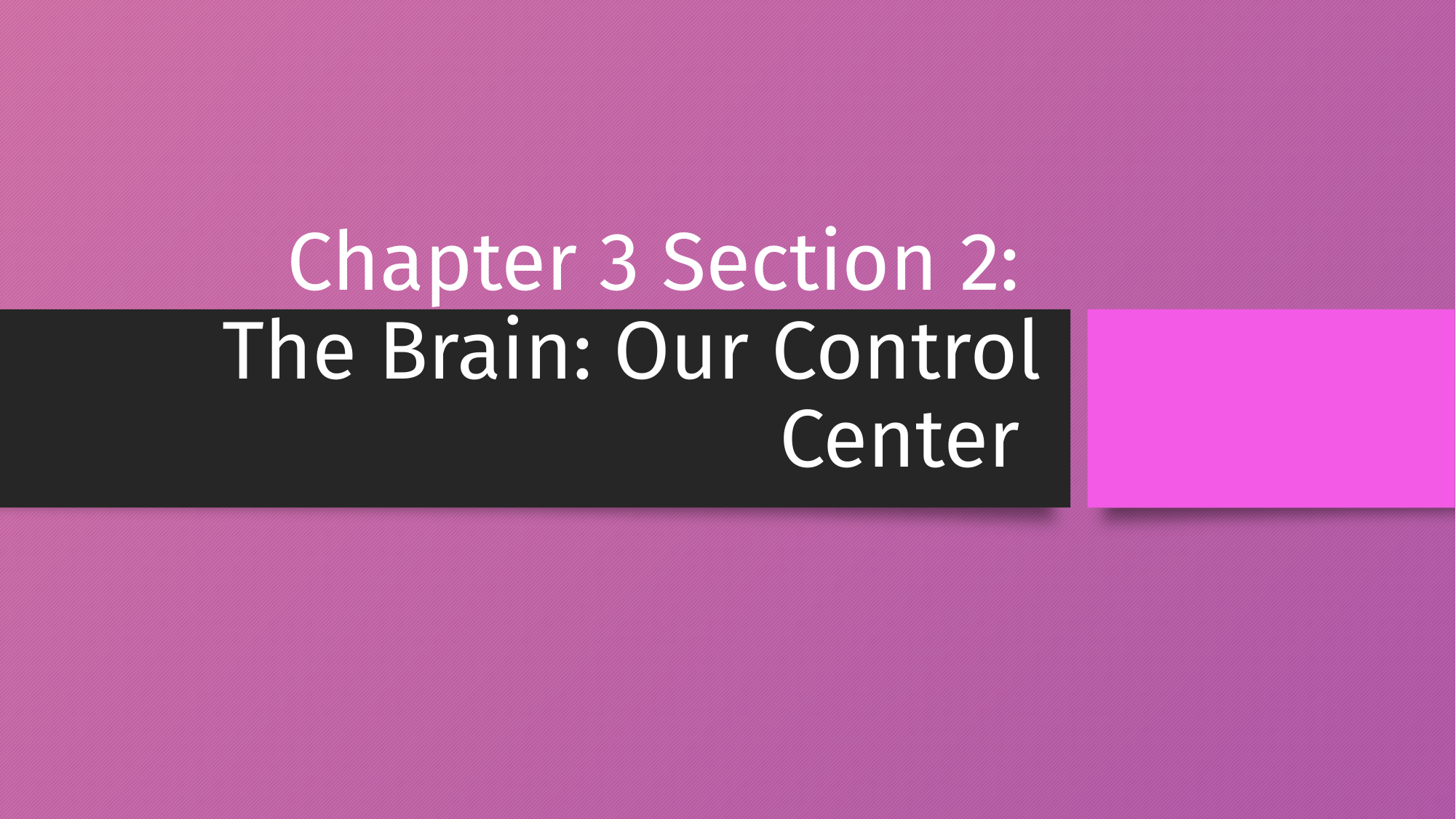

# Chapter 3 Section 2: The Brain: Our Control Center